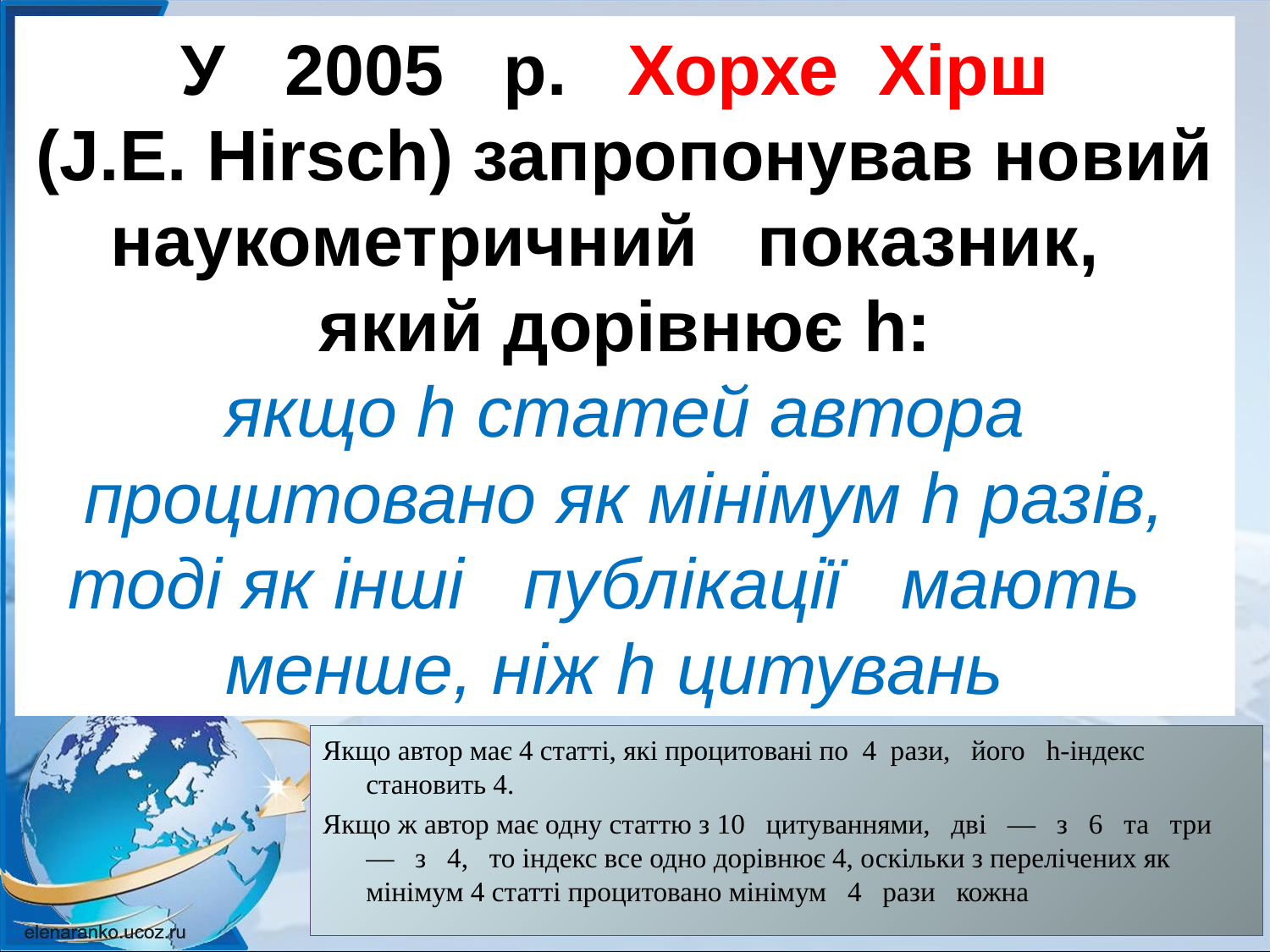

# У   2005   р.   Хорхе  Хірш (J.E. Hirsch) запропонував новий наукометричний   показник,   який дорівнює h: якщо h статей автора процитовано як мінімум h разів, тоді як інші   публікації   мають   менше, ніж h цитувань
Якщо автор має 4 статті, які процитовані по  4  рази,   його   h-індекс   становить 4.
Якщо ж автор має одну статтю з 10   цитуваннями,   дві   —   з   6   та   три   —   з   4,   то індекс все одно дорівнює 4, оскільки з перелічених як мінімум 4 статті процитовано мінімум   4   рази   кожна